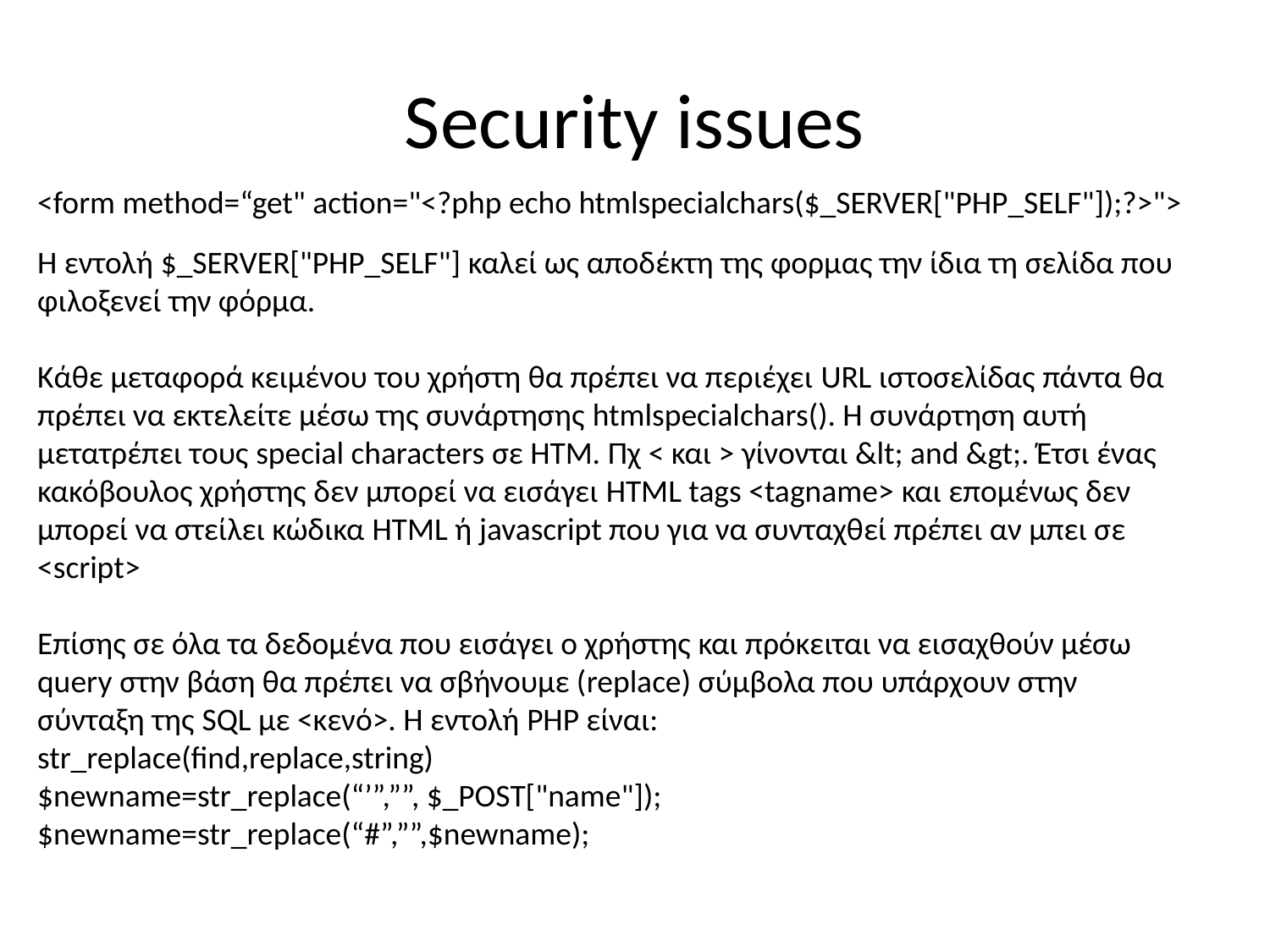

# Security issues
<form method=“get" action="<?php echo htmlspecialchars($_SERVER["PHP_SELF"]);?>">
Η εντολή $_SERVER["PHP_SELF"] καλεί ως αποδέκτη της φορμας την ίδια τη σελίδα που φιλοξενεί την φόρμα.

Κάθε μεταφορά κειμένου του χρήστη θα πρέπει να περιέχει URL ιστοσελίδας πάντα θα πρέπει να εκτελείτε μέσω της συνάρτησης htmlspecialchars(). Η συνάρτηση αυτή μετατρέπει τους special characters σε HTM. Πχ < και > γίνονται &lt; and &gt;. Έτσι ένας κακόβουλος χρήστης δεν μπορεί να εισάγει HTML tags <tagname> και επομένως δεν μπορεί να στείλει κώδικα HTML ή javascript που για να συνταχθεί πρέπει αν μπει σε <script>

Επίσης σε όλα τα δεδομένα που εισάγει ο χρήστης και πρόκειται να εισαχθούν μέσω query στην βάση θα πρέπει να σβήνουμε (replace) σύμβολα που υπάρχουν στην σύνταξη της SQL με <κενό>. Η εντολή PHP είναι:
str_replace(find,replace,string)
$newname=str_replace(“’”,””, $_POST["name"]);
$newname=str_replace(“#”,””,$newname);